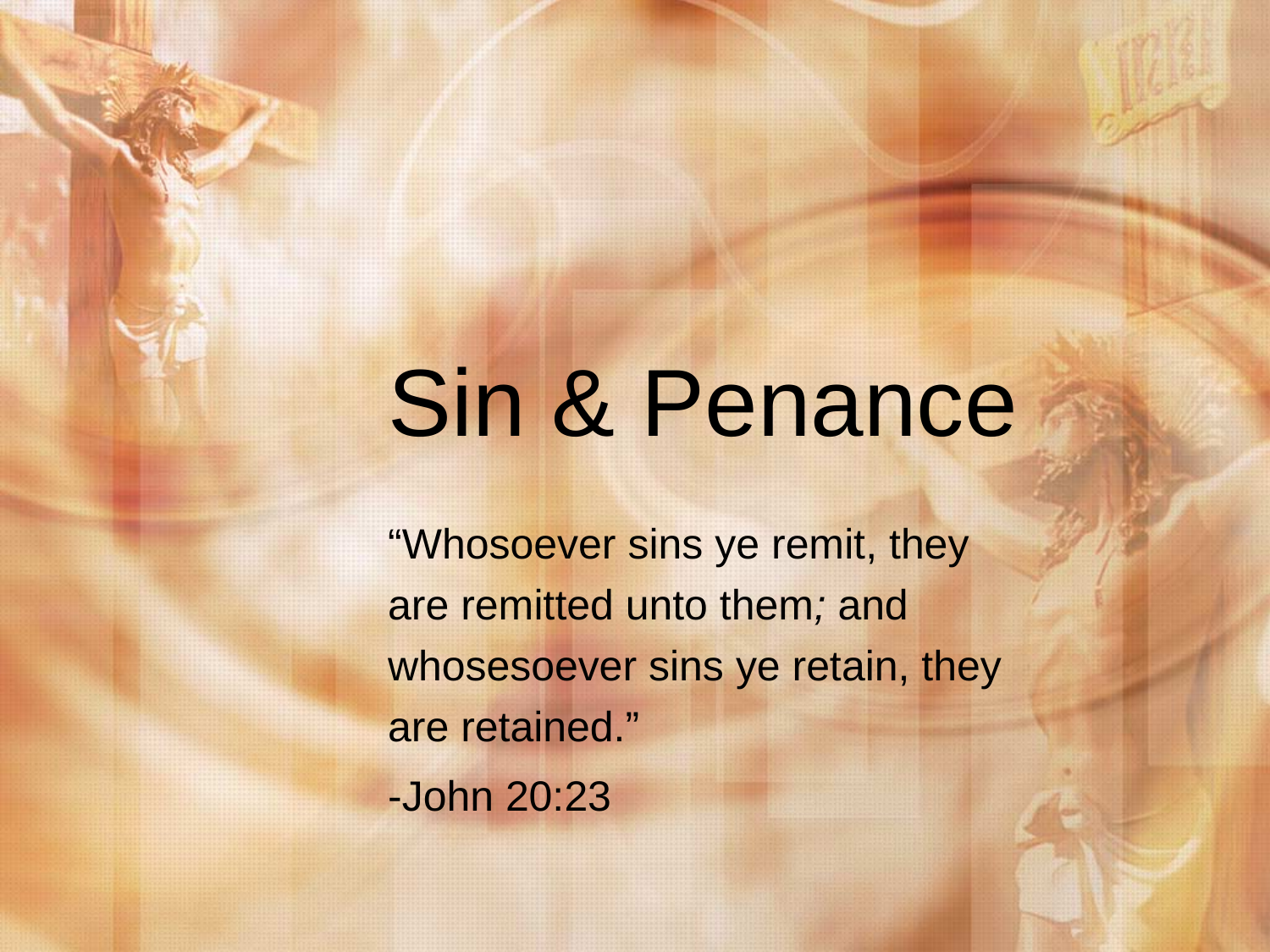

# Sin & Penance
“Whosoever sins ye remit, they are remitted unto them; and whosesoever sins ye retain, they are retained.”
-John 20:23